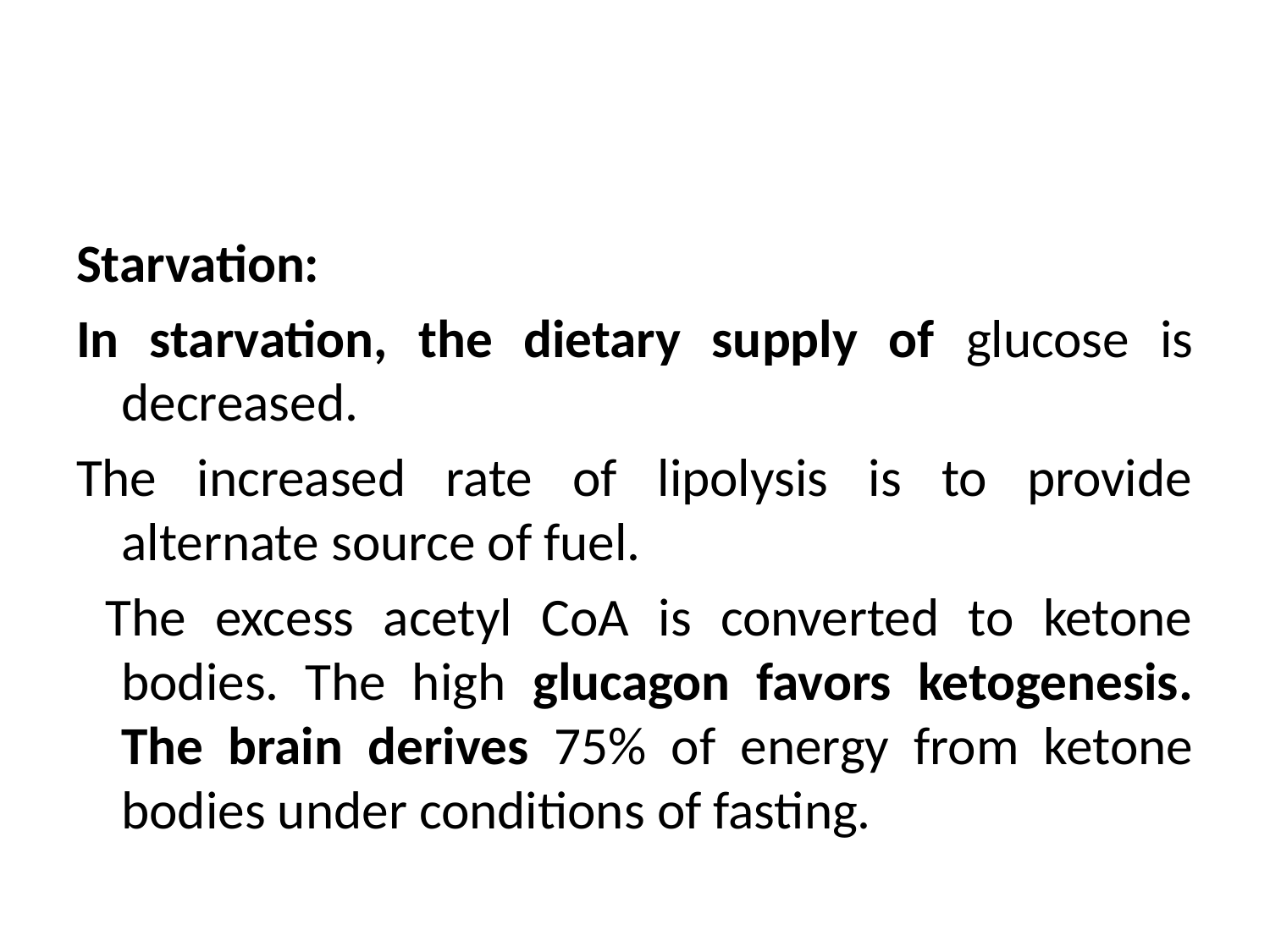

#
Starvation:
In starvation, the dietary supply of glucose is decreased.
The increased rate of lipolysis is to provide alternate source of fuel.
 The excess acetyl CoA is converted to ketone bodies. The high glucagon favors ketogenesis. The brain derives 75% of energy from ketone bodies under conditions of fasting.